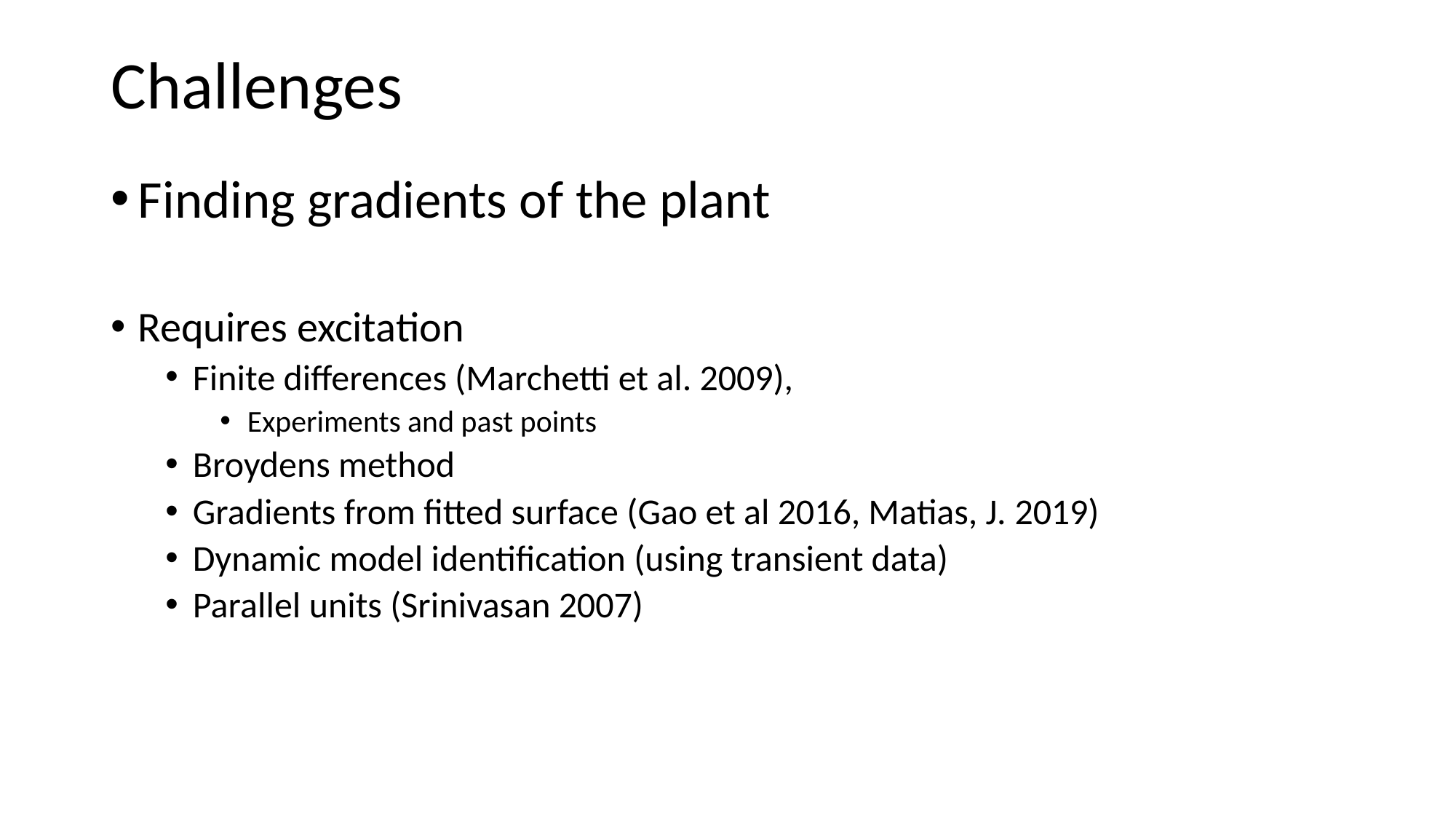

# Challenges
Finding gradients of the plant

Requires excitation
Finite differences (Marchetti et al. 2009),
Experiments and past points
Broydens method
Gradients from fitted surface (Gao et al 2016, Matias, J. 2019)
Dynamic model identification (using transient data)
Parallel units (Srinivasan 2007)